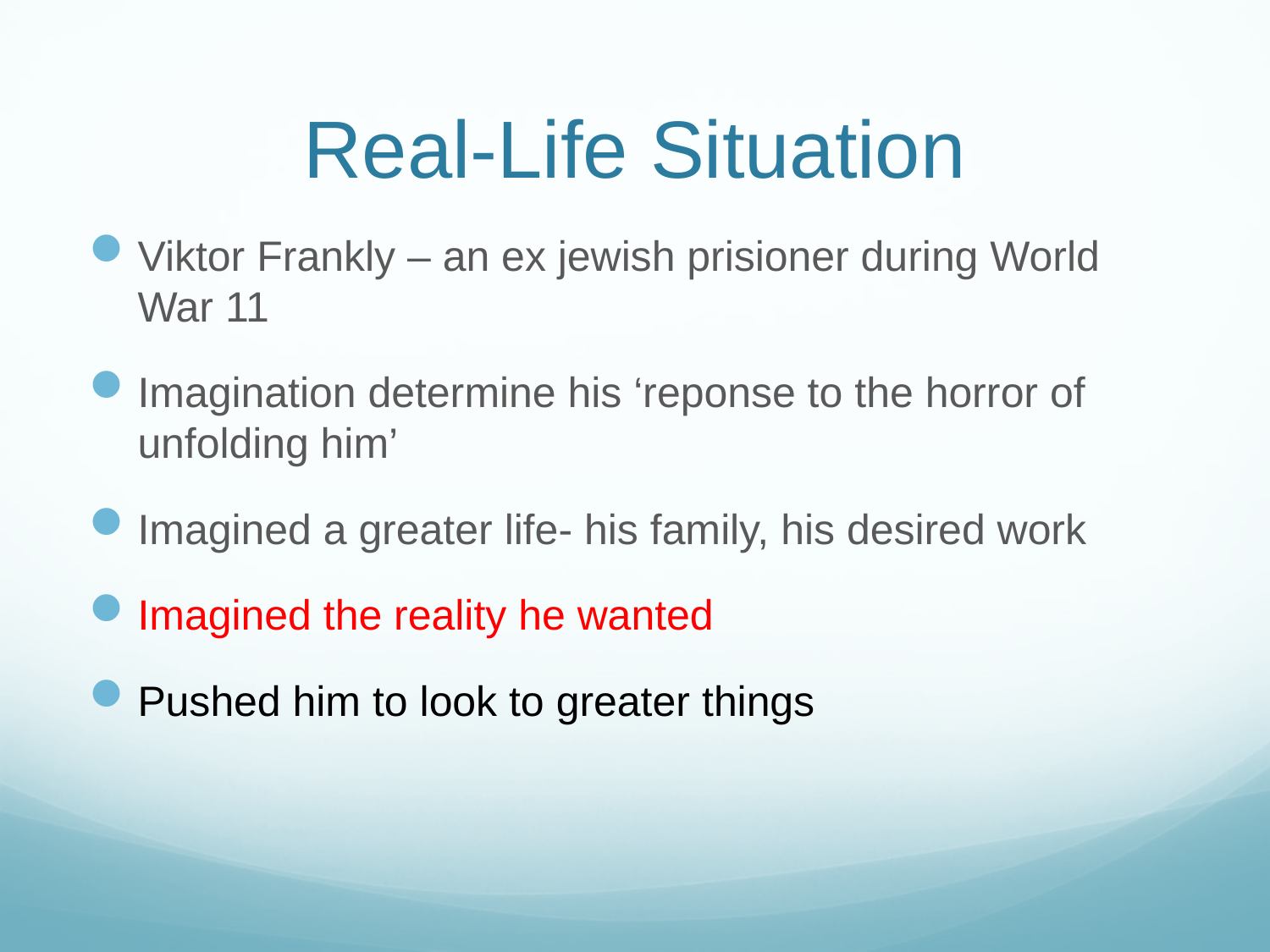

# Real-Life Situation
Viktor Frankly – an ex jewish prisioner during World War 11
Imagination determine his ‘reponse to the horror of unfolding him’
Imagined a greater life- his family, his desired work
Imagined the reality he wanted
Pushed him to look to greater things